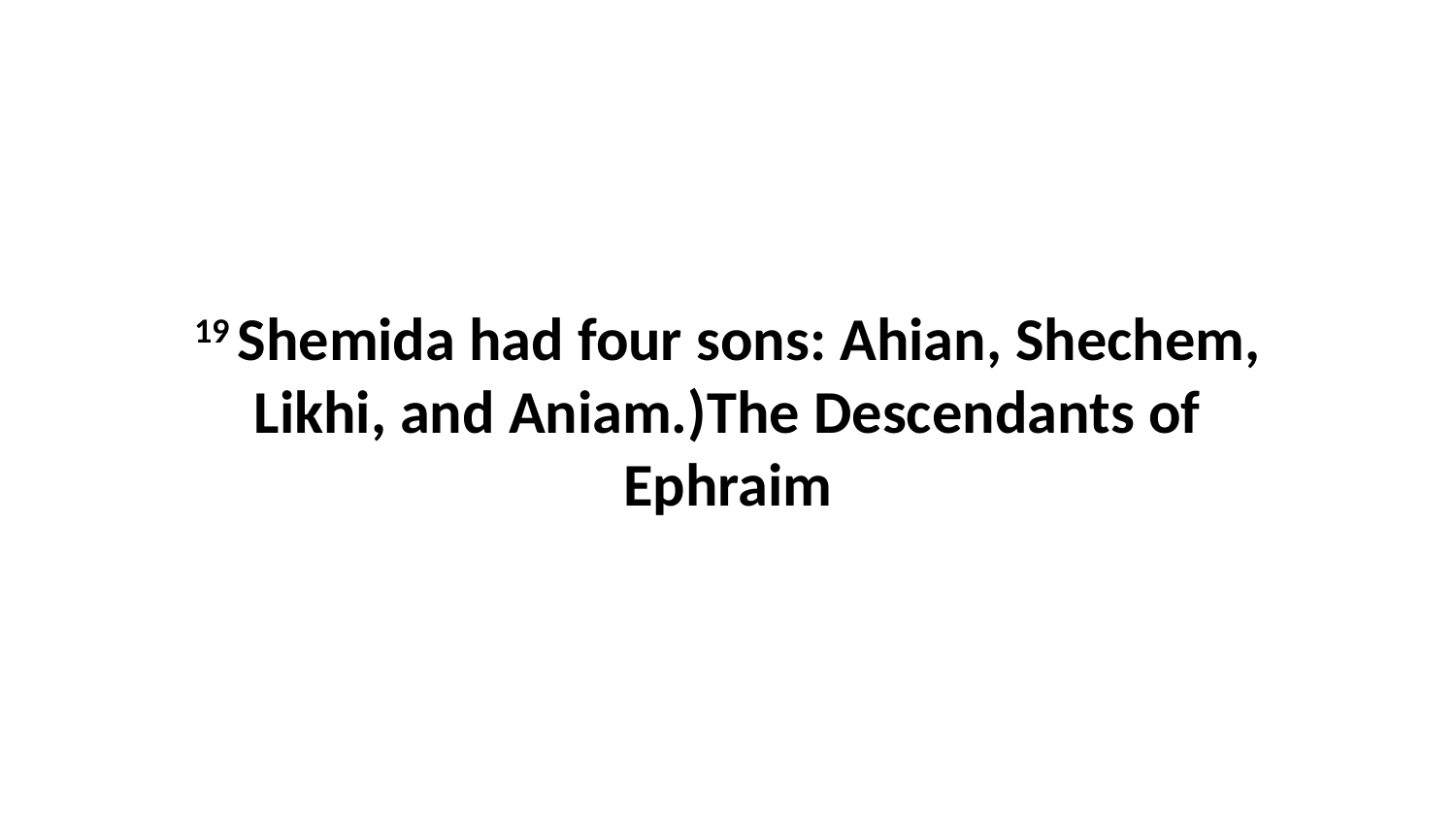

19 Shemida had four sons: Ahian, Shechem, Likhi, and Aniam.)The Descendants of Ephraim